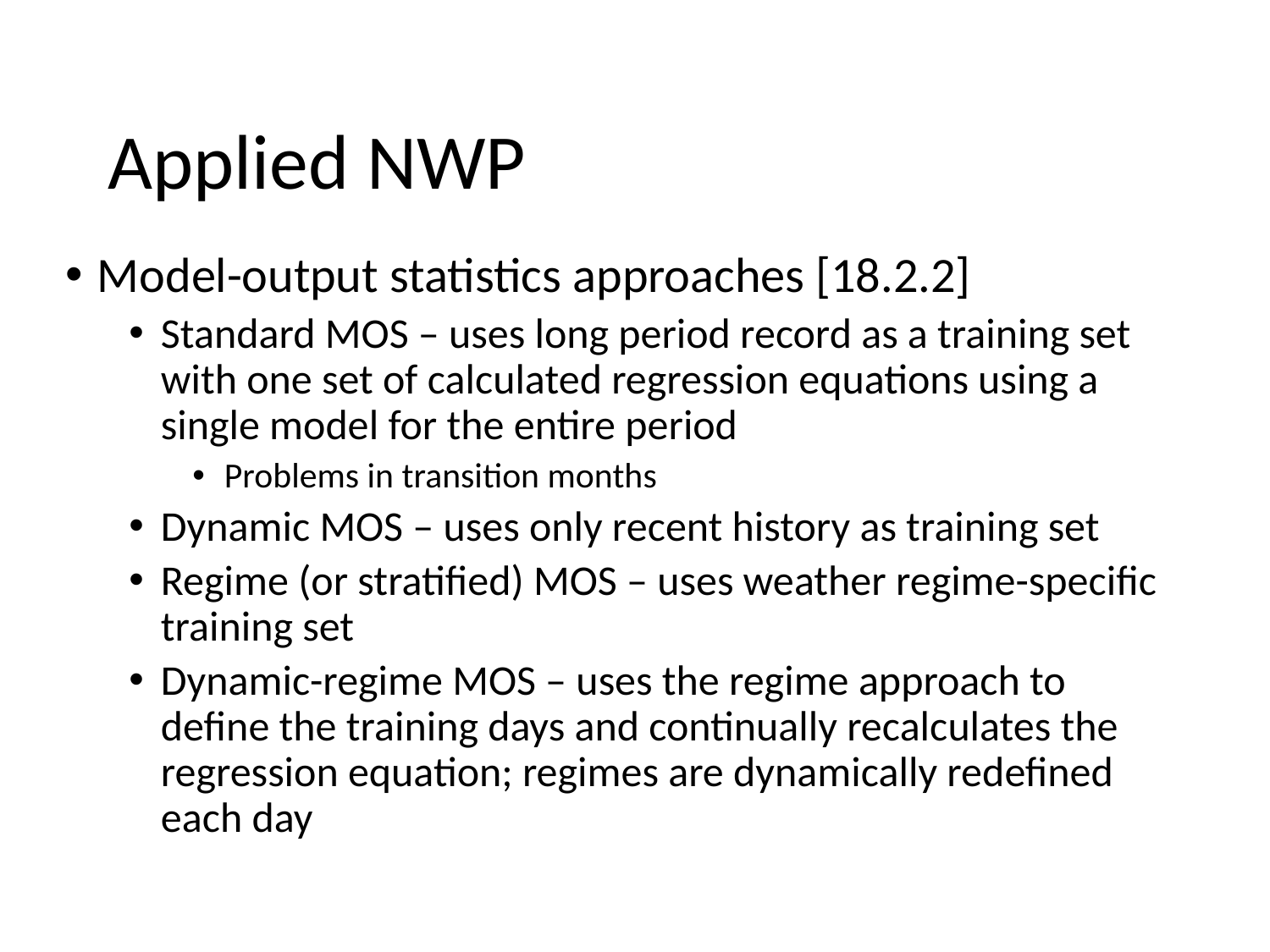

Applied NWP
Model-output statistics approaches [18.2.2]
Standard MOS – uses long period record as a training set with one set of calculated regression equations using a single model for the entire period
Problems in transition months
Dynamic MOS – uses only recent history as training set
Regime (or stratified) MOS – uses weather regime-specific training set
Dynamic-regime MOS – uses the regime approach to define the training days and continually recalculates the regression equation; regimes are dynamically redefined each day